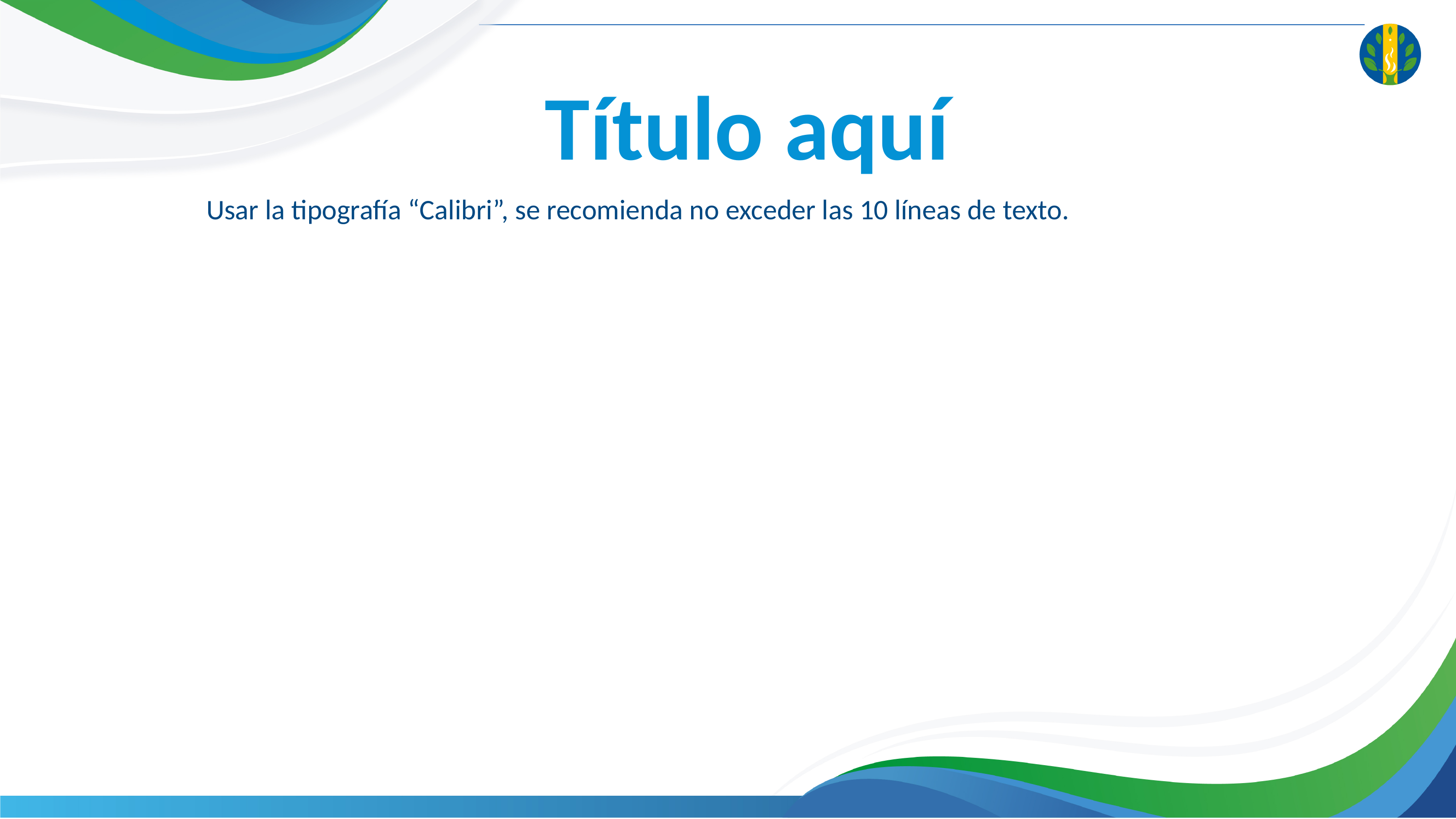

Título aquí
Usar la tipografía “Calibri”, se recomienda no exceder las 10 líneas de texto.